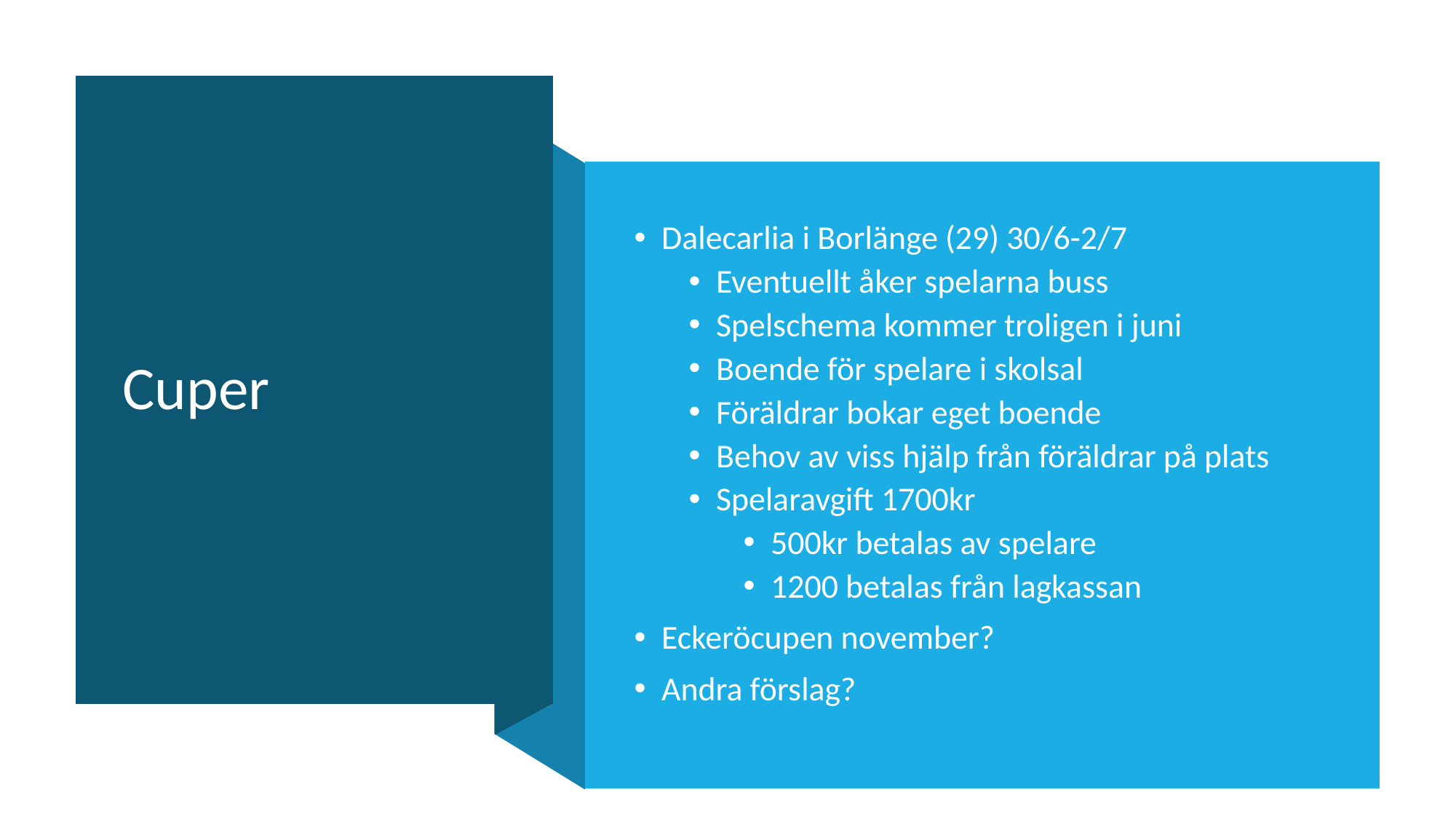

# Cuper

Dalecarlia i Borlänge (29) 30/6-2/7
Eventuellt åker spelarna buss
Spelschema kommer troligen i juni
Boende för spelare i skolsal
Föräldrar bokar eget boende
Behov av viss hjälp från föräldrar på plats
Spelaravgift 1700kr
500kr betalas av spelare
1200 betalas från lagkassan
Eckeröcupen november?
Andra förslag?